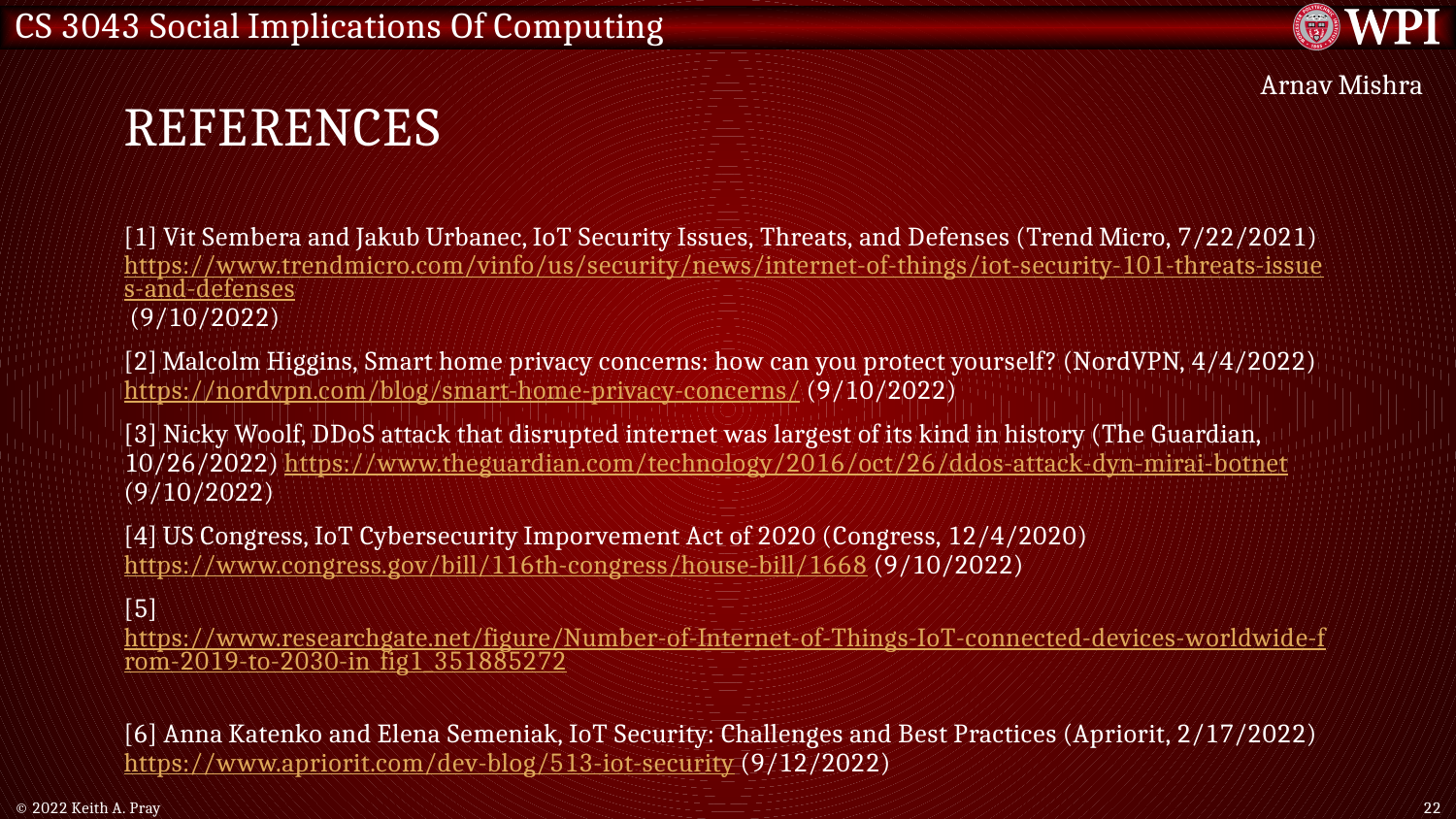

# References
Arnav Mishra
[1] Vit Sembera and Jakub Urbanec, IoT Security Issues, Threats, and Defenses (Trend Micro, 7/22/2021) https://www.trendmicro.com/vinfo/us/security/news/internet-of-things/iot-security-101-threats-issues-and-defenses (9/10/2022)
[2] Malcolm Higgins, Smart home privacy concerns: how can you protect yourself? (NordVPN, 4/4/2022) https://nordvpn.com/blog/smart-home-privacy-concerns/ (9/10/2022)
[3] Nicky Woolf, DDoS attack that disrupted internet was largest of its kind in history (The Guardian, 10/26/2022) https://www.theguardian.com/technology/2016/oct/26/ddos-attack-dyn-mirai-botnet (9/10/2022)
[4] US Congress, IoT Cybersecurity Imporvement Act of 2020 (Congress, 12/4/2020) https://www.congress.gov/bill/116th-congress/house-bill/1668 (9/10/2022)
[5] https://www.researchgate.net/figure/Number-of-Internet-of-Things-IoT-connected-devices-worldwide-from-2019-to-2030-in_fig1_351885272
[6] Anna Katenko and Elena Semeniak, IoT Security: Challenges and Best Practices (Apriorit, 2/17/2022) https://www.apriorit.com/dev-blog/513-iot-security (9/12/2022)
© 2022 Keith A. Pray
22